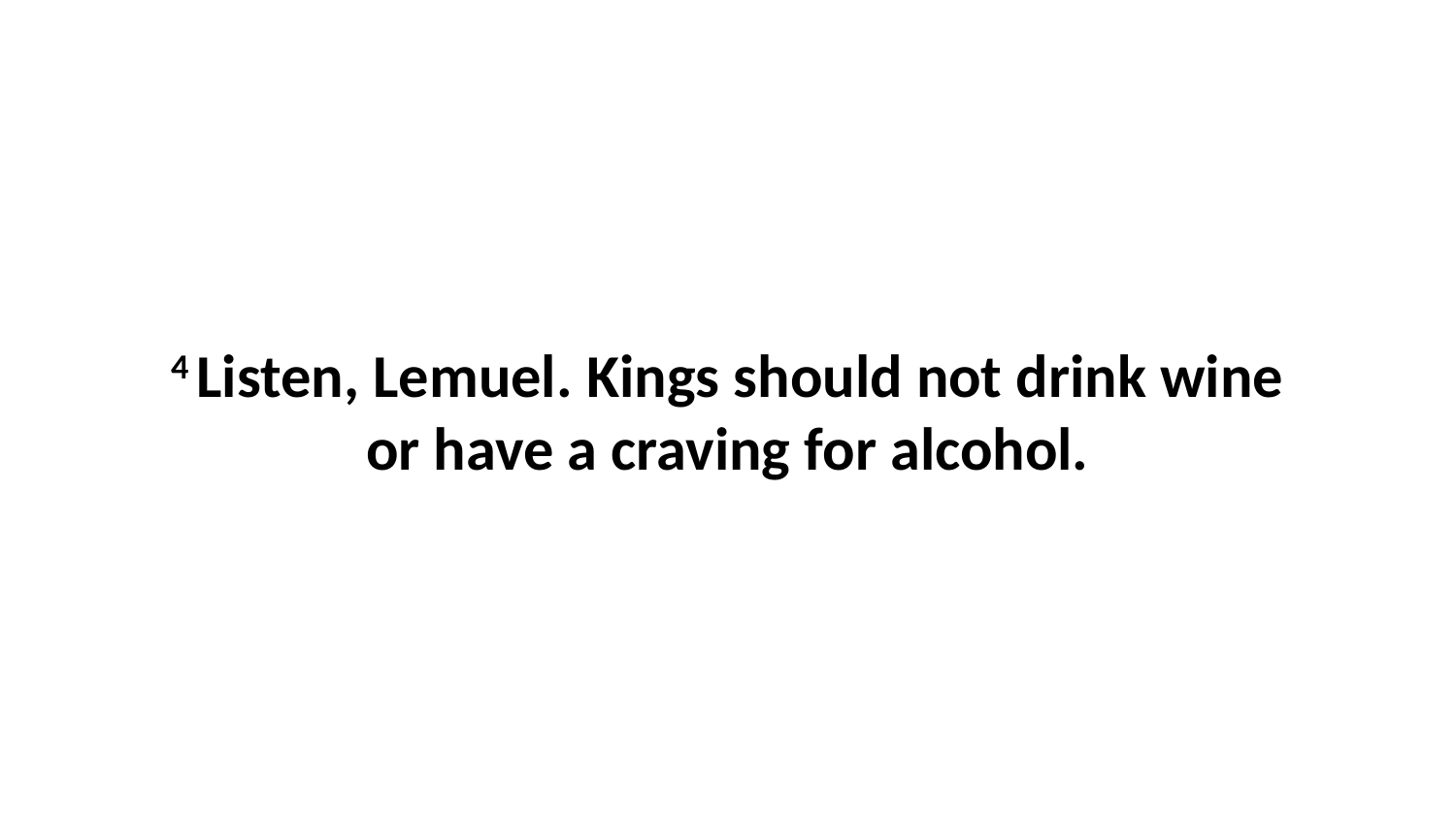

4 Listen, Lemuel. Kings should not drink wine or have a craving for alcohol.